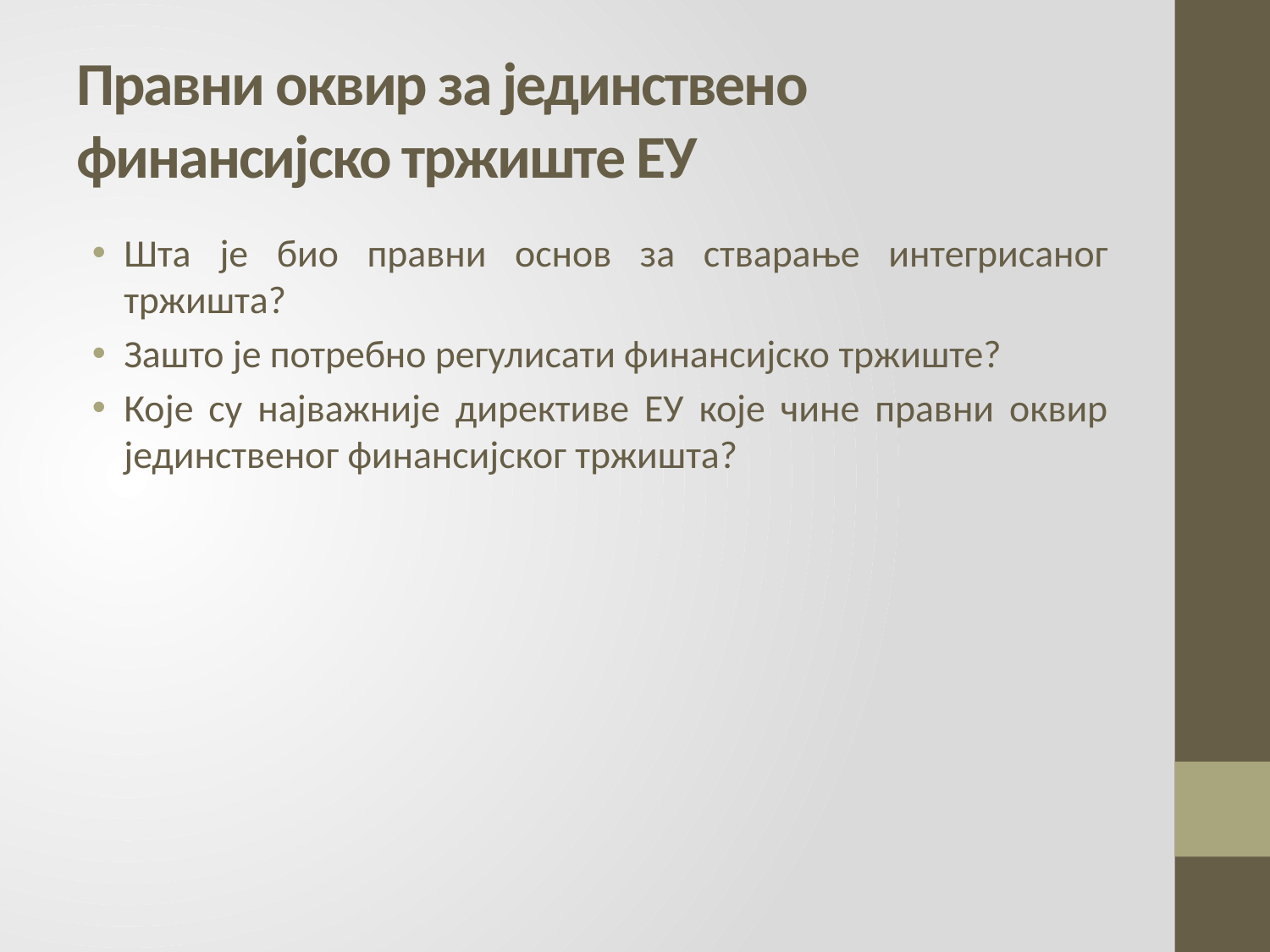

# Правни оквир за јединствено финансијско тржиште ЕУ
Шта је био правни основ за стварање интегрисаног тржишта?
Зашто је потребно регулисати финансијско тржиште?
Које су најважније директиве ЕУ које чине правни оквир јединственог финансијског тржишта?